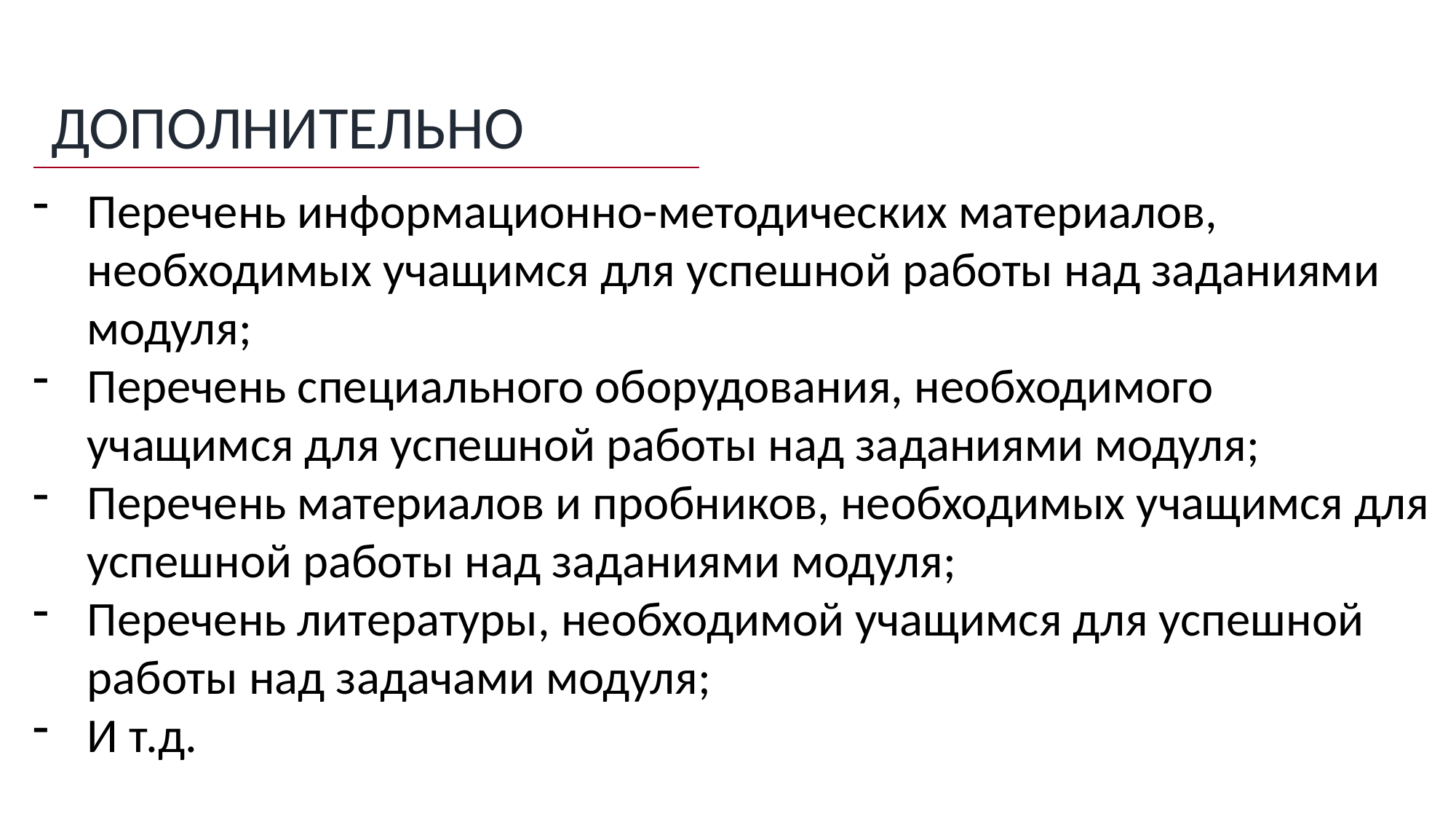

ДОПОЛНИТЕЛЬНО
Перечень информационно-методических материалов, необходимых учащимся для успешной работы над заданиями модуля;
Перечень специального оборудования, необходимого учащимся для успешной работы над заданиями модуля;
Перечень материалов и пробников, необходимых учащимся для успешной работы над заданиями модуля;
Перечень литературы, необходимой учащимся для успешной работы над задачами модуля;
И т.д.